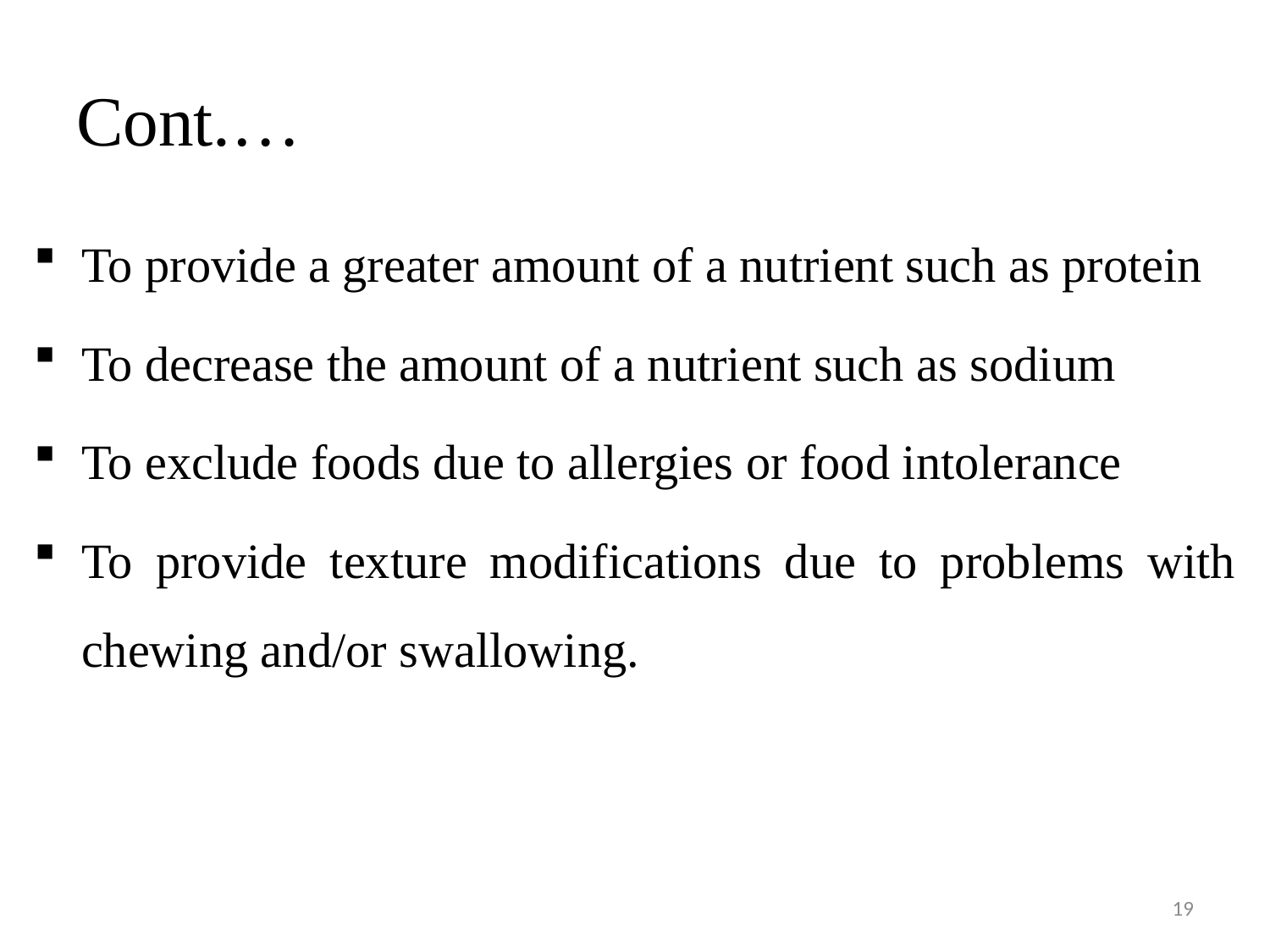

# Cont.…
To provide a greater amount of a nutrient such as protein
To decrease the amount of a nutrient such as sodium
To exclude foods due to allergies or food intolerance
To provide texture modifications due to problems with chewing and/or swallowing.

19